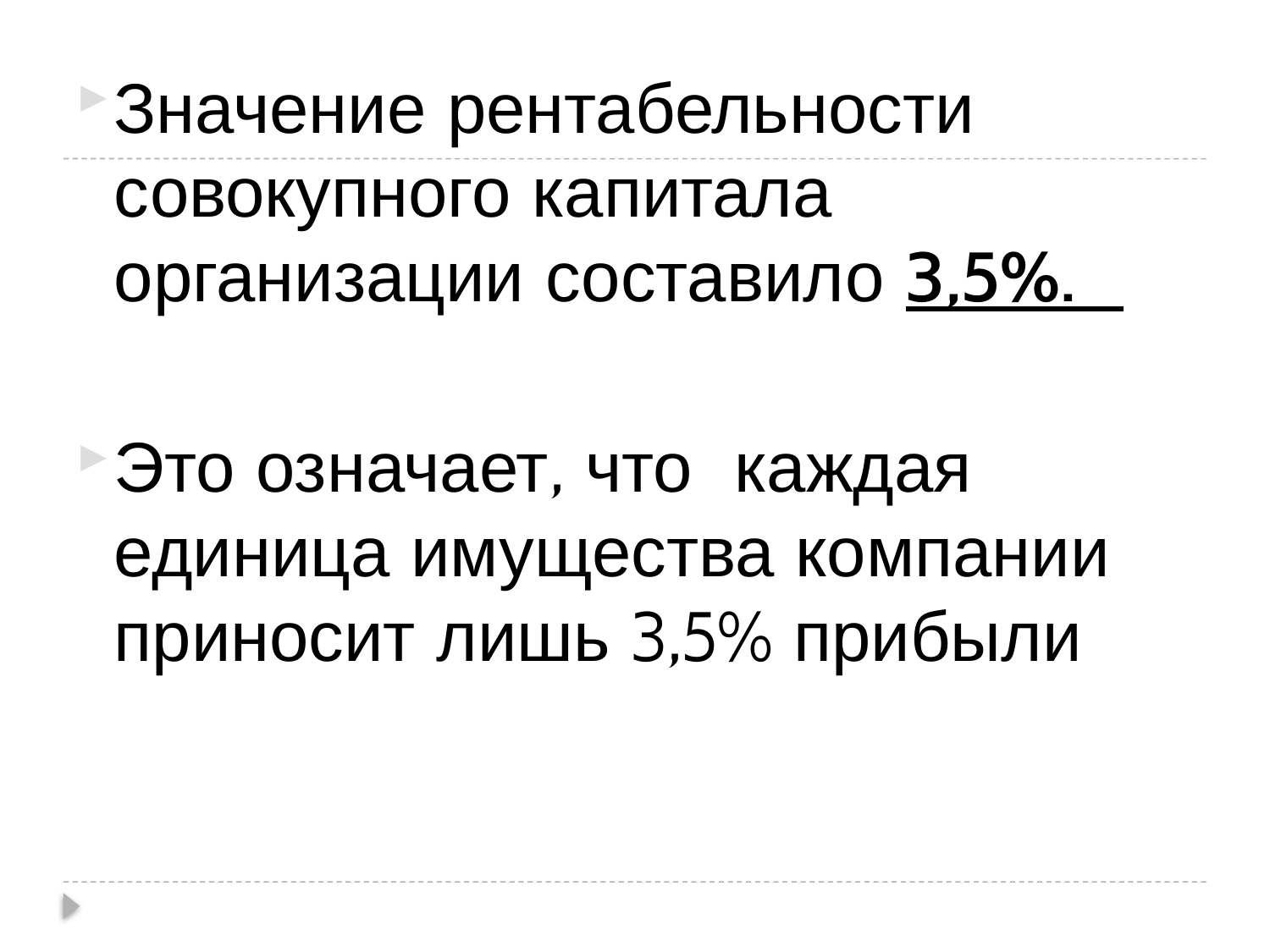

Значение рентабельности совокупного капитала организации составило 3,5%.

Это означает, что  каждая единица имущества компании приносит лишь 3,5% прибыли